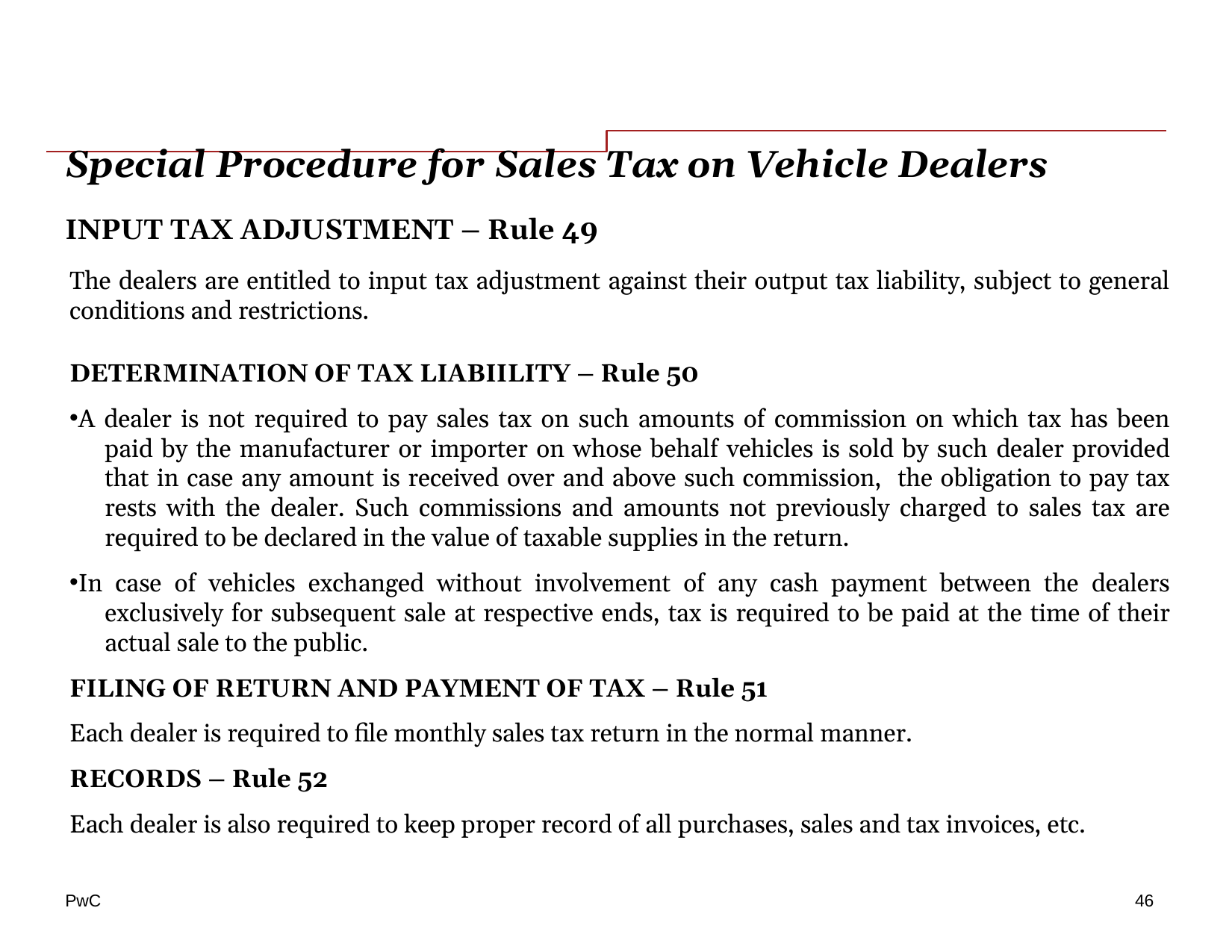

# Special Procedure for Sales Tax on Vehicle Dealers
INPUT TAX ADJUSTMENT – Rule 49
The dealers are entitled to input tax adjustment against their output tax liability, subject to general conditions and restrictions.

DETERMINATION OF TAX LIABIILITY – Rule 50
A dealer is not required to pay sales tax on such amounts of commission on which tax has been 	paid by the manufacturer or importer on whose behalf vehicles is sold by such dealer provided 	that in case any amount is received over and above such commission,  the obligation to pay tax 	rests with the dealer. Such commissions and amounts not previously charged to sales tax are 	required to be declared in the value of taxable supplies in the return.
In case of vehicles exchanged without involvement of any cash payment between the dealers 	exclusively for subsequent sale at respective ends, tax is required to be paid at the time of their 	actual sale to the public.
FILING OF RETURN AND PAYMENT OF TAX – Rule 51
Each dealer is required to file monthly sales tax return in the normal manner.
RECORDS – Rule 52
Each dealer is also required to keep proper record of all purchases, sales and tax invoices, etc.